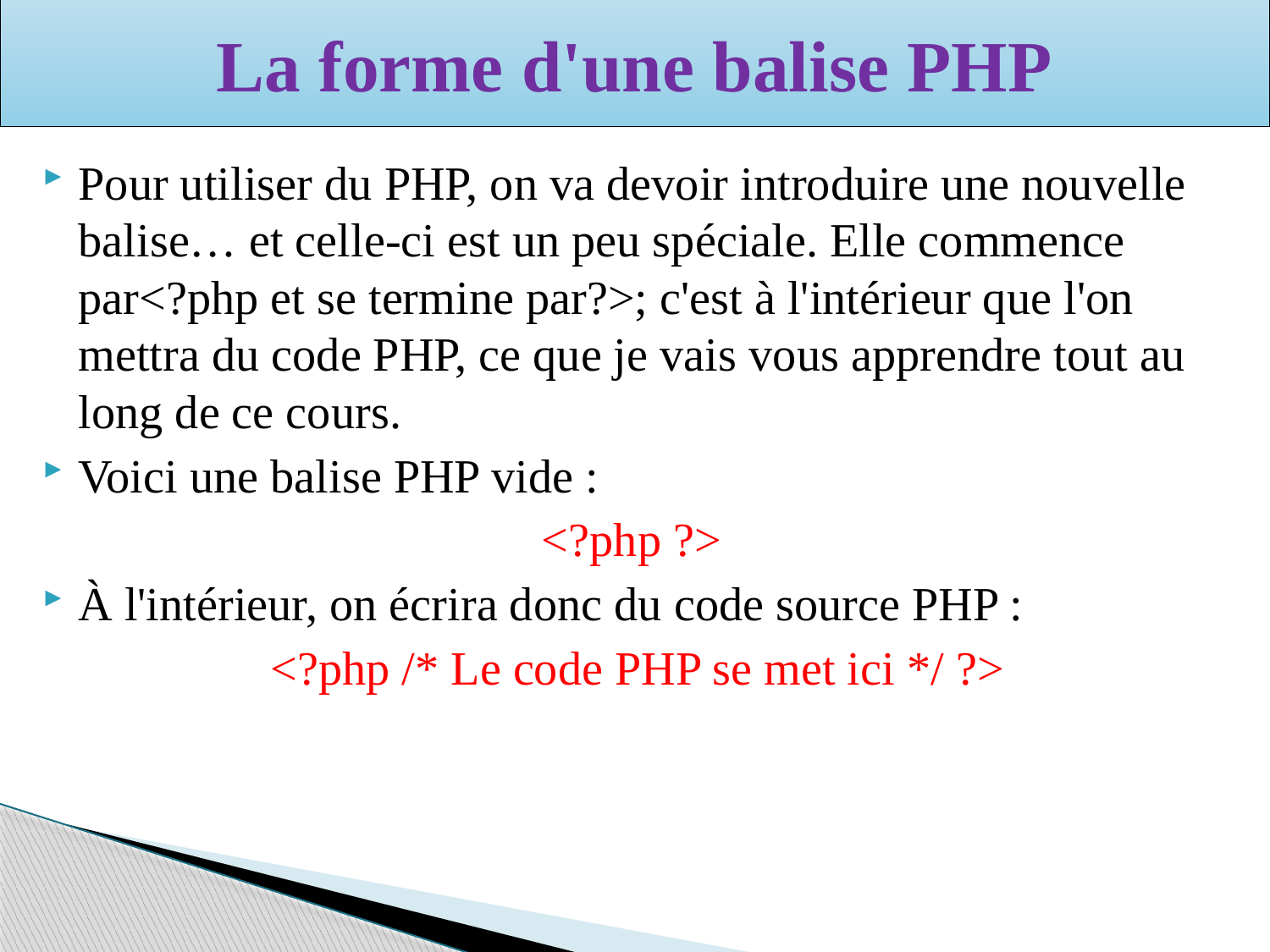

# La forme d'une balise PHP
Pour utiliser du PHP, on va devoir introduire une nouvelle balise… et celle-ci est un peu spéciale. Elle commence par<?php et se termine par?>; c'est à l'intérieur que l'on mettra du code PHP, ce que je vais vous apprendre tout au long de ce cours.
Voici une balise PHP vide :
<?php ?>
À l'intérieur, on écrira donc du code source PHP :
<?php /* Le code PHP se met ici */ ?>